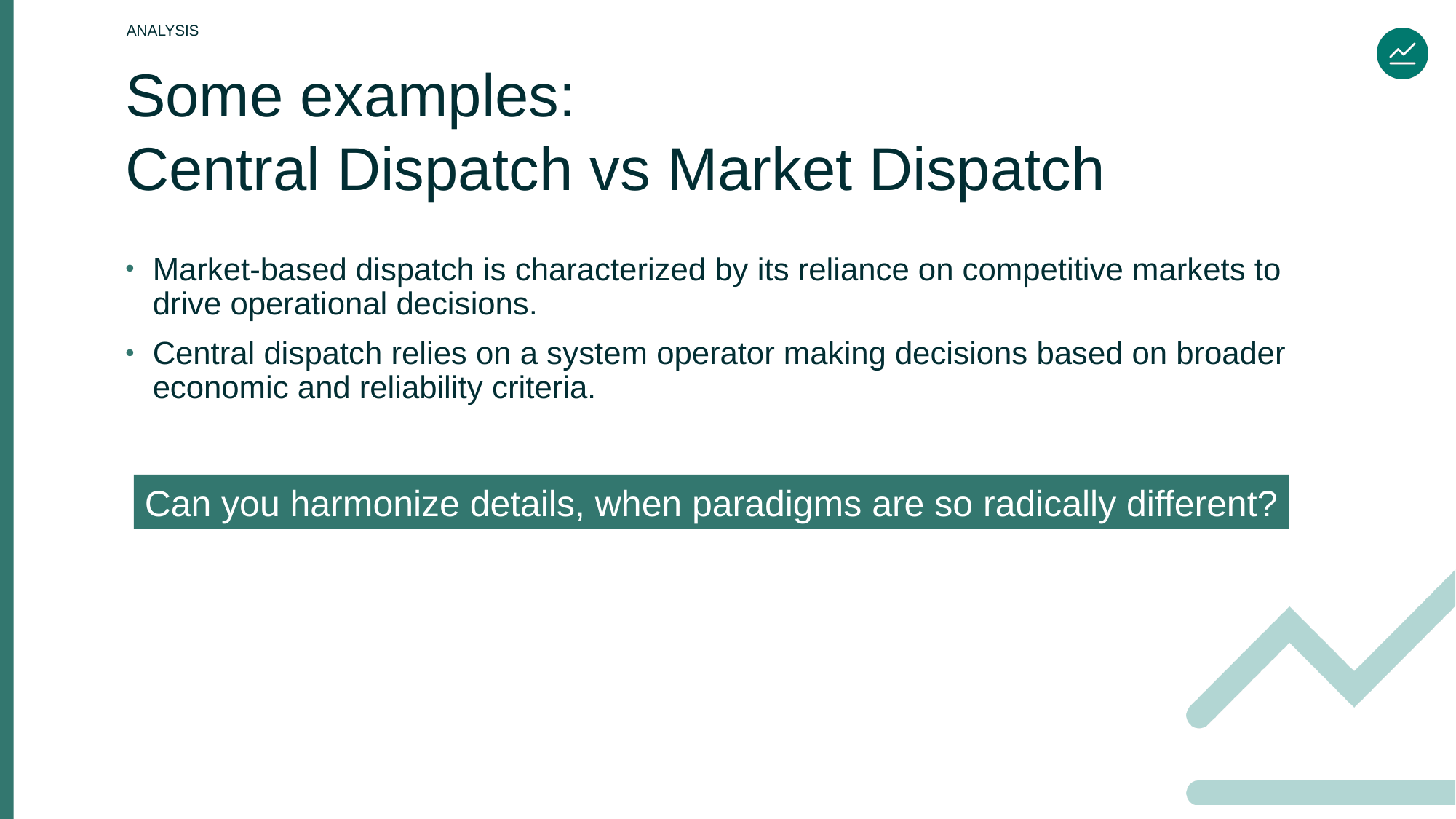

Some examples:
Central Dispatch vs Market Dispatch
Market-based dispatch is characterized by its reliance on competitive markets to drive operational decisions.
Central dispatch relies on a system operator making decisions based on broader economic and reliability criteria.

Can you harmonize details, when paradigms are so radically different?